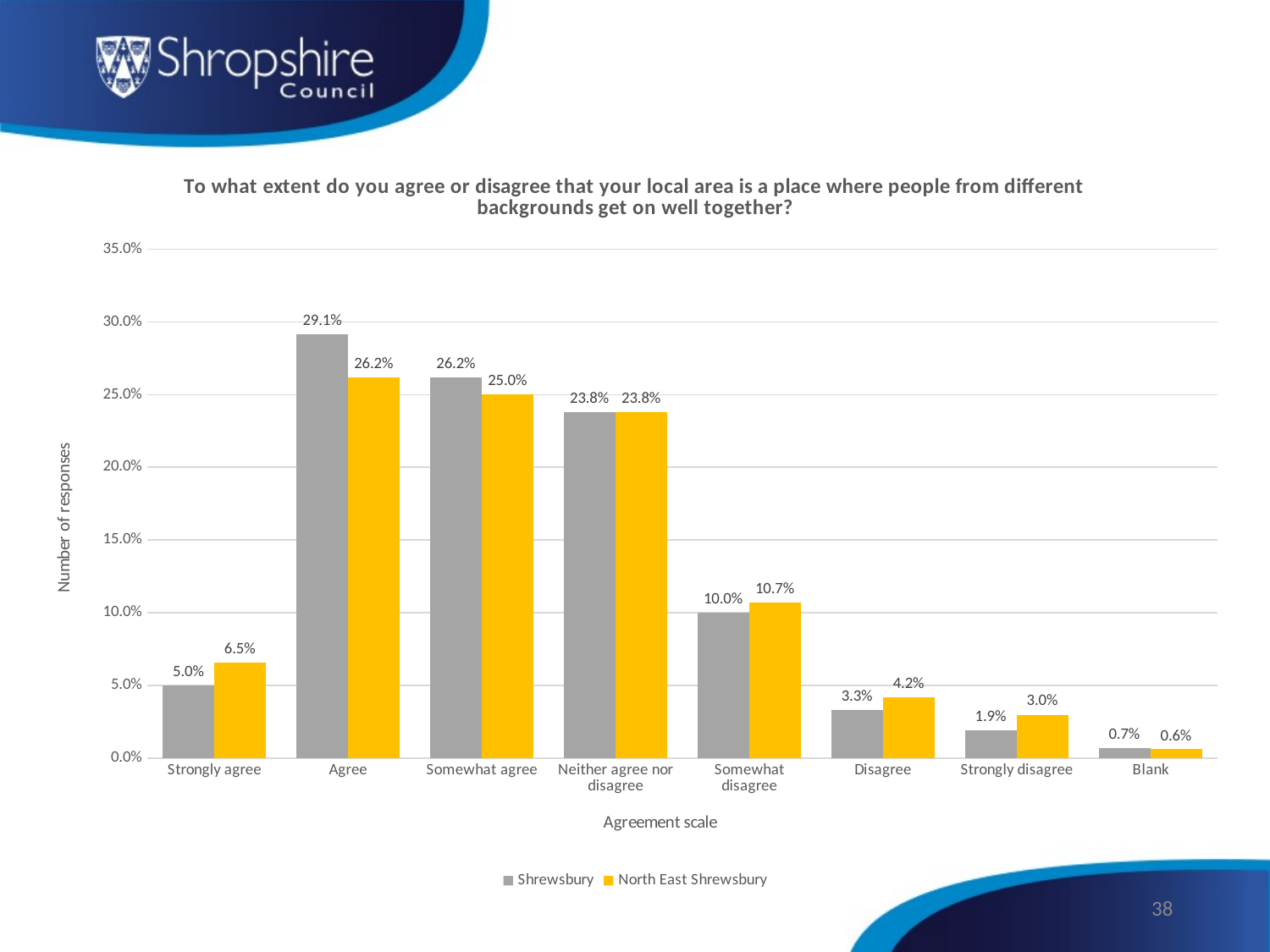

### Chart: To what extent do you agree or disagree that your local area is a place where people from different backgrounds get on well together?

| Category | Shrewsbury | North East Shrewsbury |
|---|---|---|
| Strongly agree | 0.05 | 0.06547619047619048 |
| Agree | 0.2913793103448276 | 0.2619047619047619 |
| Somewhat agree | 0.2620689655172414 | 0.25 |
| Neither agree nor disagree | 0.23793103448275862 | 0.23809523809523808 |
| Somewhat disagree | 0.1 | 0.10714285714285714 |
| Disagree | 0.032758620689655175 | 0.041666666666666664 |
| Strongly disagree | 0.01896551724137931 | 0.02976190476190476 |
| Blank | 0.006896551724137931 | 0.005952380952380952 |
38